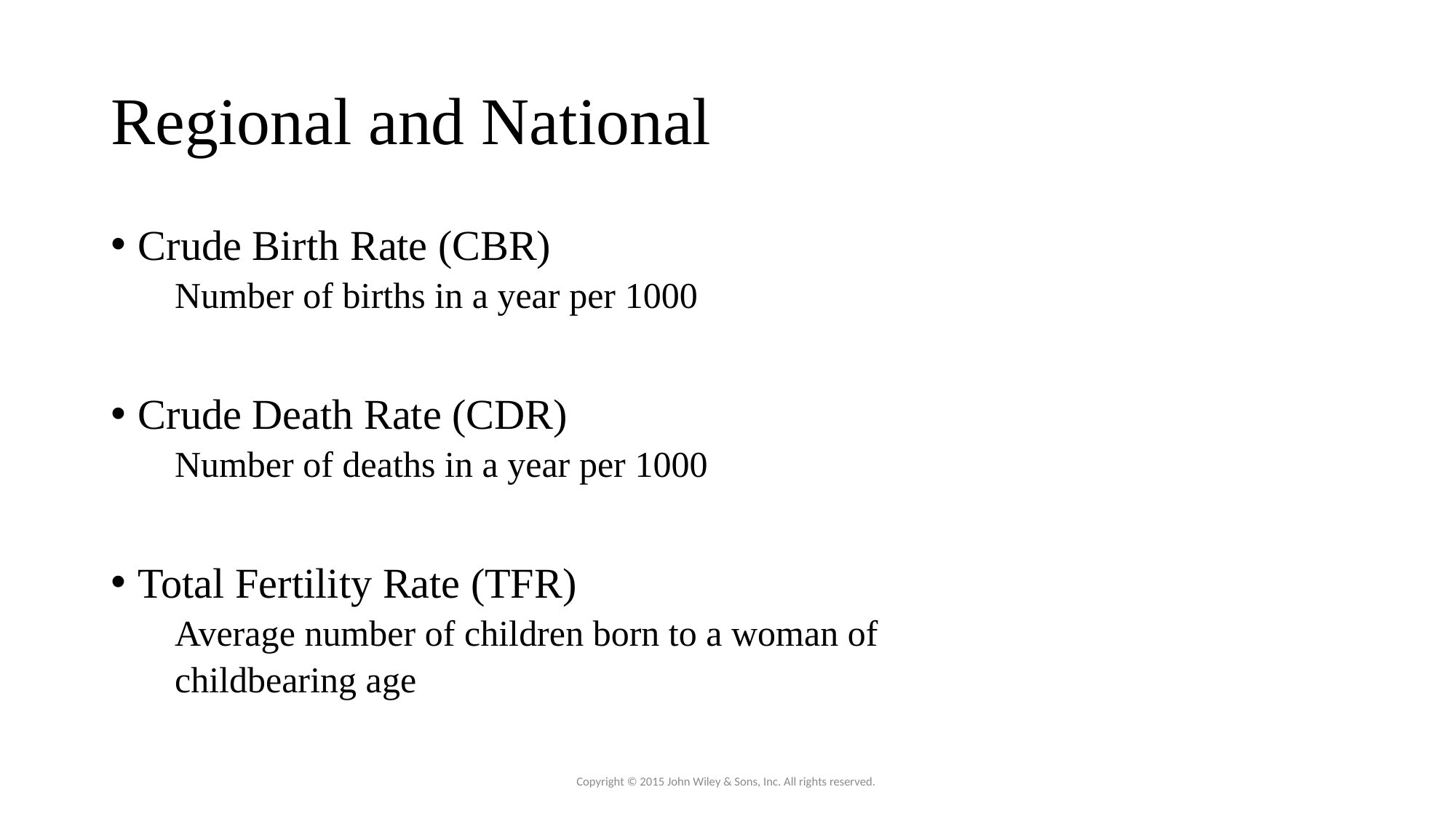

# Regional and National
Crude Birth Rate (CBR)
 Number of births in a year per 1000

Crude Death Rate (CDR)
 Number of deaths in a year per 1000

Total Fertility Rate (TFR)
 Average number of children born to a woman of
 childbearing age
Copyright © 2015 John Wiley & Sons, Inc. All rights reserved.